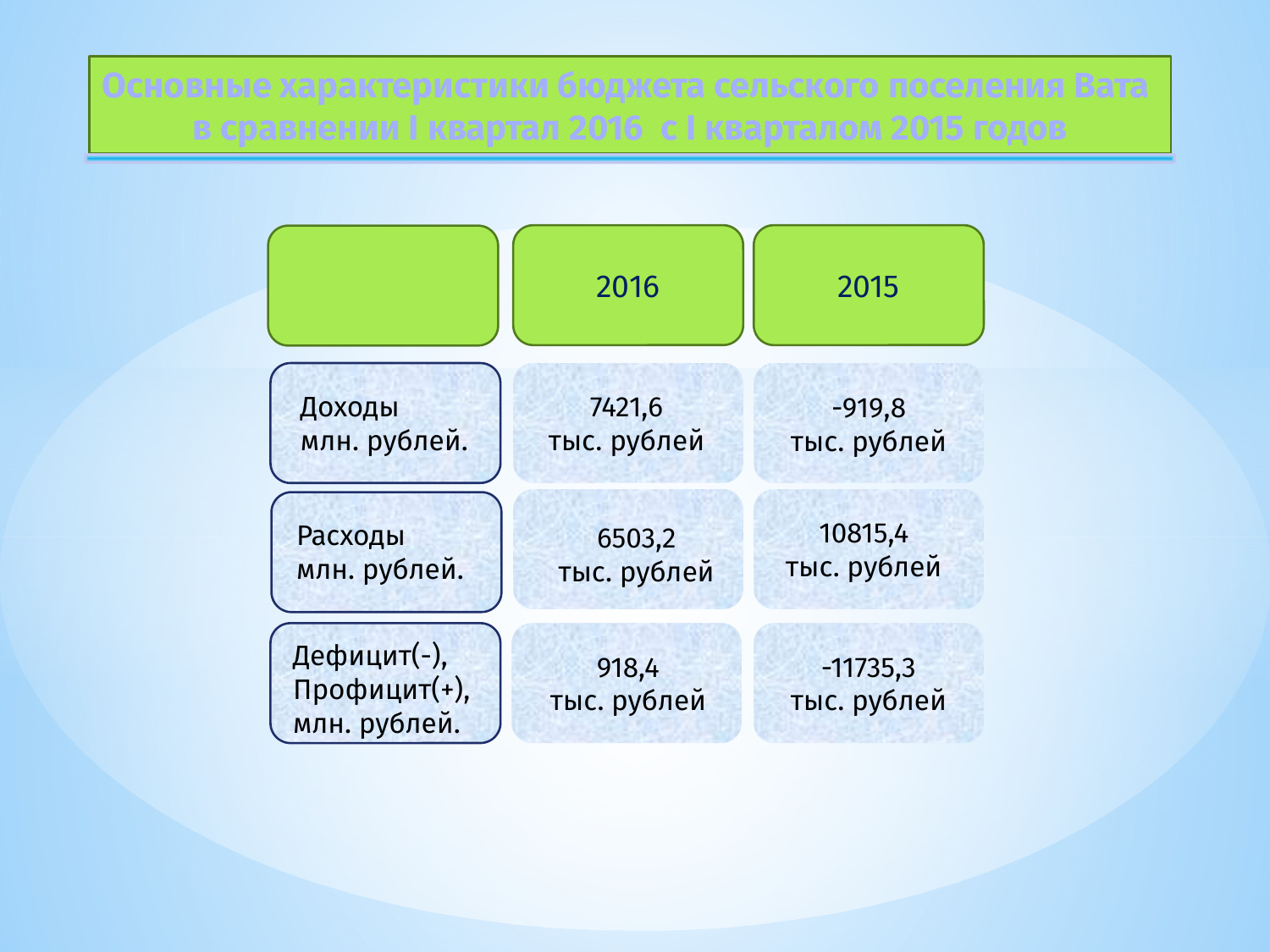

Основные характеристики бюджета сельского поселения Вата
в сравнении I квартал 2016  с I кварталом 2015 годов

2016
2015

7421,6
тыс. рублей
Доходы
млн. рублей.
-919,8
тыс. рублей

10815,4
тыс. рублей
Расходы
млн. рублей.
6503,2
тыс. рублей

Дефицит(-),
Профицит(+),
млн. рублей.
918,4
тыс. рублей
-11735,3
тыс. рублей